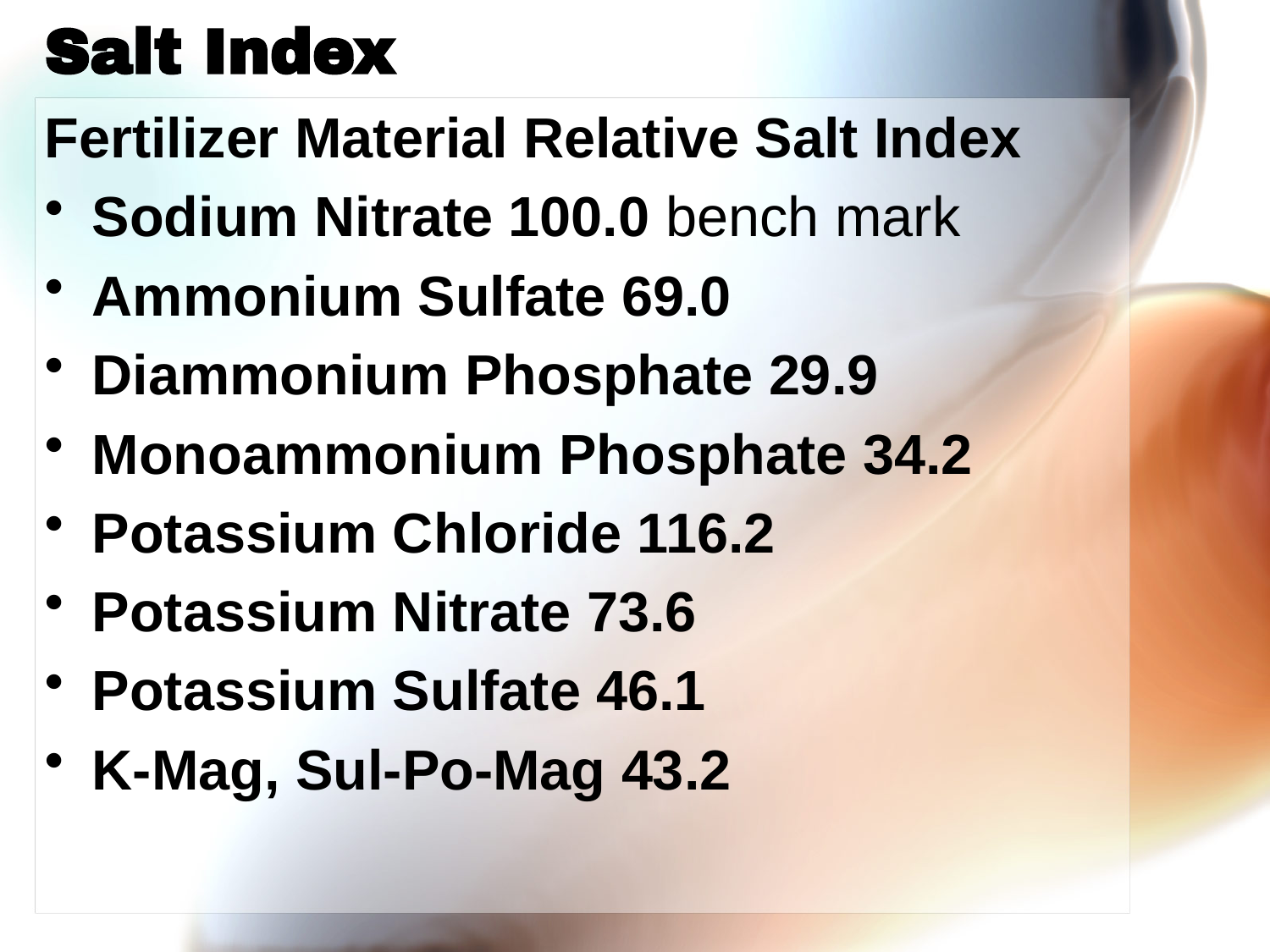

# Salt Index
Fertilizer Material Relative Salt Index
Sodium Nitrate 100.0 bench mark
Ammonium Sulfate 69.0
Diammonium Phosphate 29.9
Monoammonium Phosphate 34.2
Potassium Chloride 116.2
Potassium Nitrate 73.6
Potassium Sulfate 46.1
K-Mag, Sul-Po-Mag 43.2